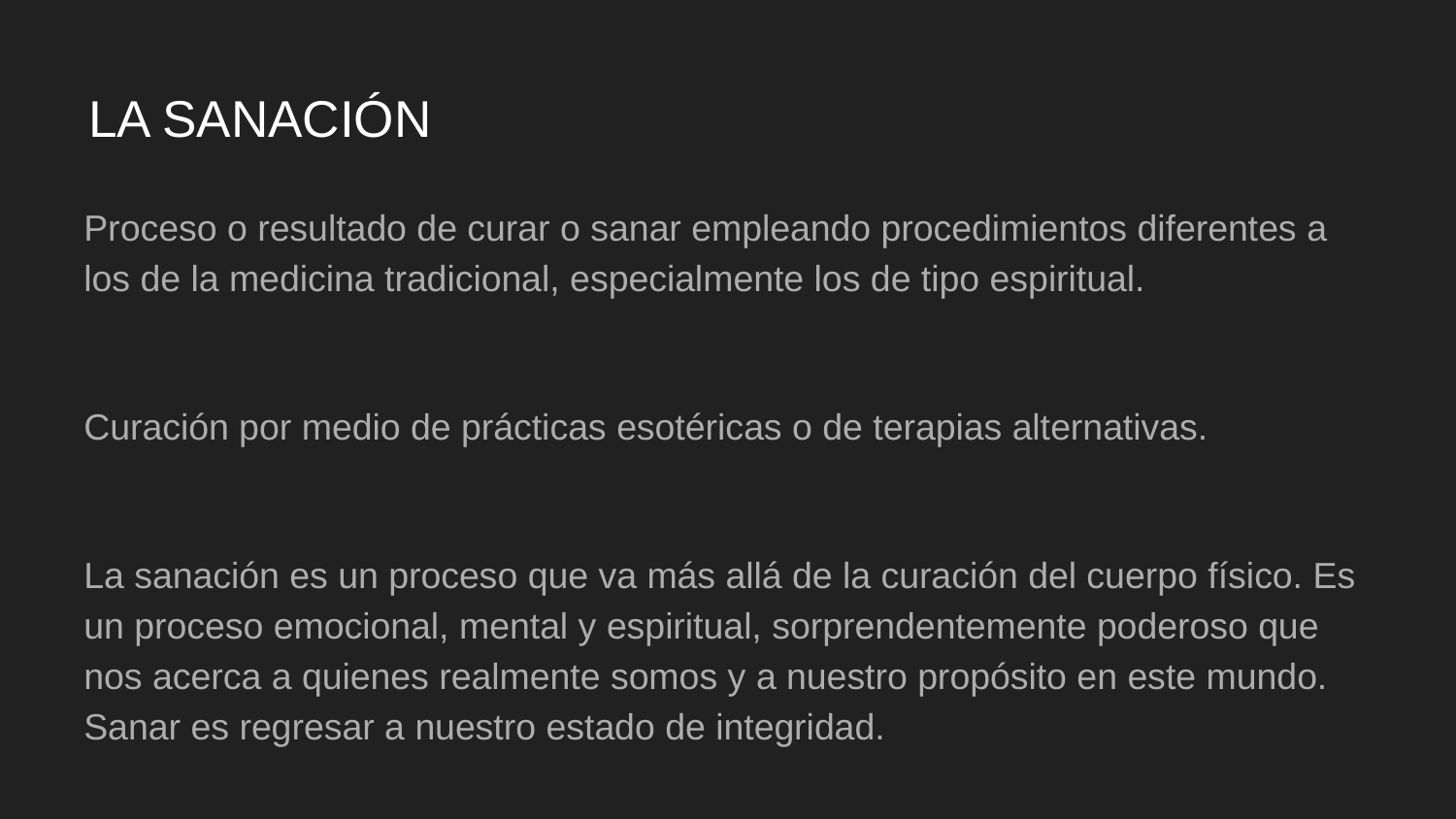

# LA SANACIÓN
Proceso o resultado de curar o sanar empleando procedimientos diferentes a los de la medicina tradicional, especialmente los de tipo espiritual.

Curación por medio de prácticas esotéricas o de terapias alternativas.

La sanación es un proceso que va más allá de la curación del cuerpo físico. Es un proceso emocional, mental y espiritual, sorprendentemente poderoso que nos acerca a quienes realmente somos y a nuestro propósito en este mundo. Sanar es regresar a nuestro estado de integridad.